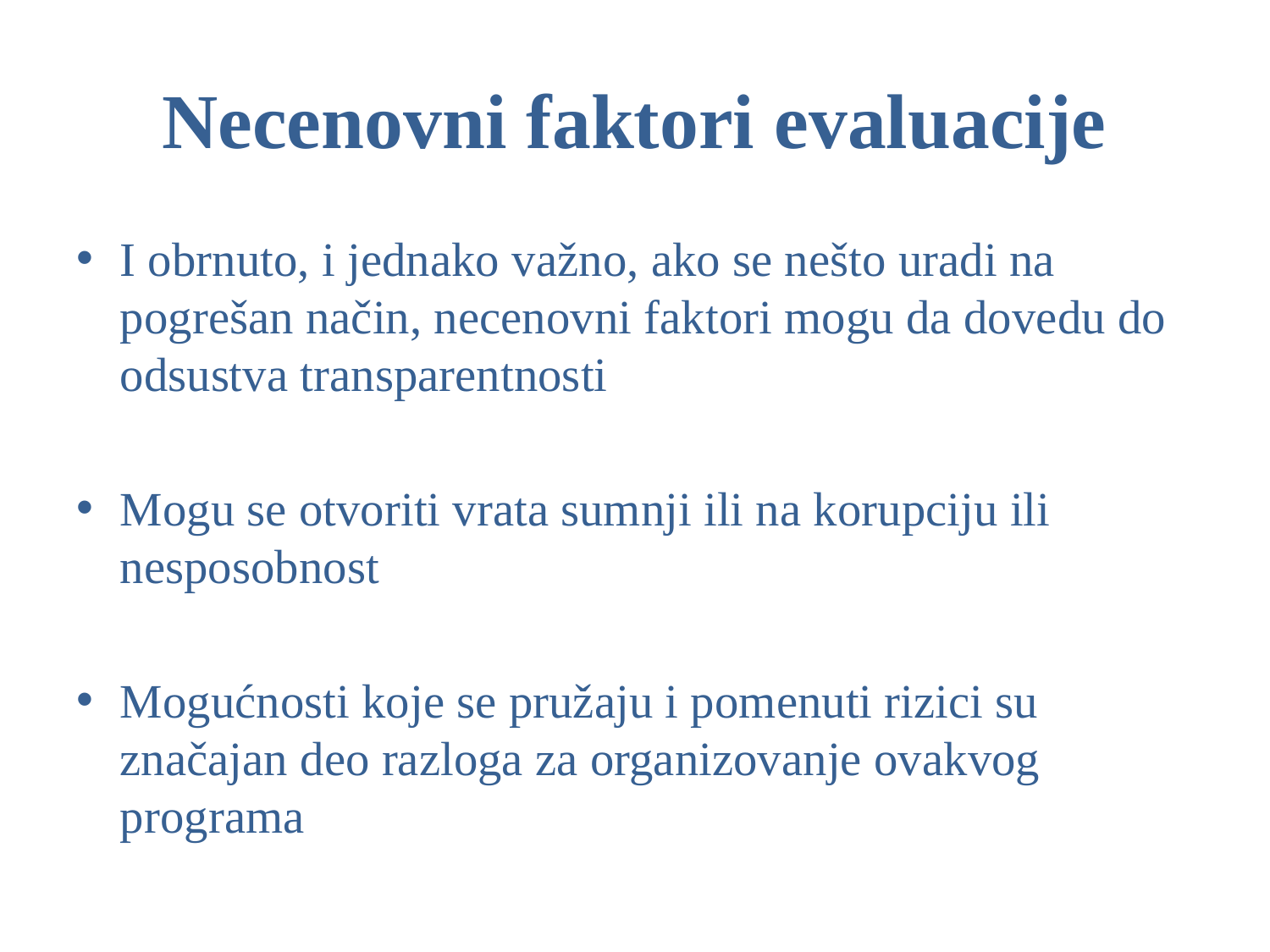

# Necenovni faktori evaluacije
I obrnuto, i jednako važno, ako se nešto uradi na pogrešan način, necenovni faktori mogu da dovedu do odsustva transparentnosti

Mogu se otvoriti vrata sumnji ili na korupciju ili nesposobnost

Mogućnosti koje se pružaju i pomenuti rizici su značajan deo razloga za organizovanje ovakvog programa

17